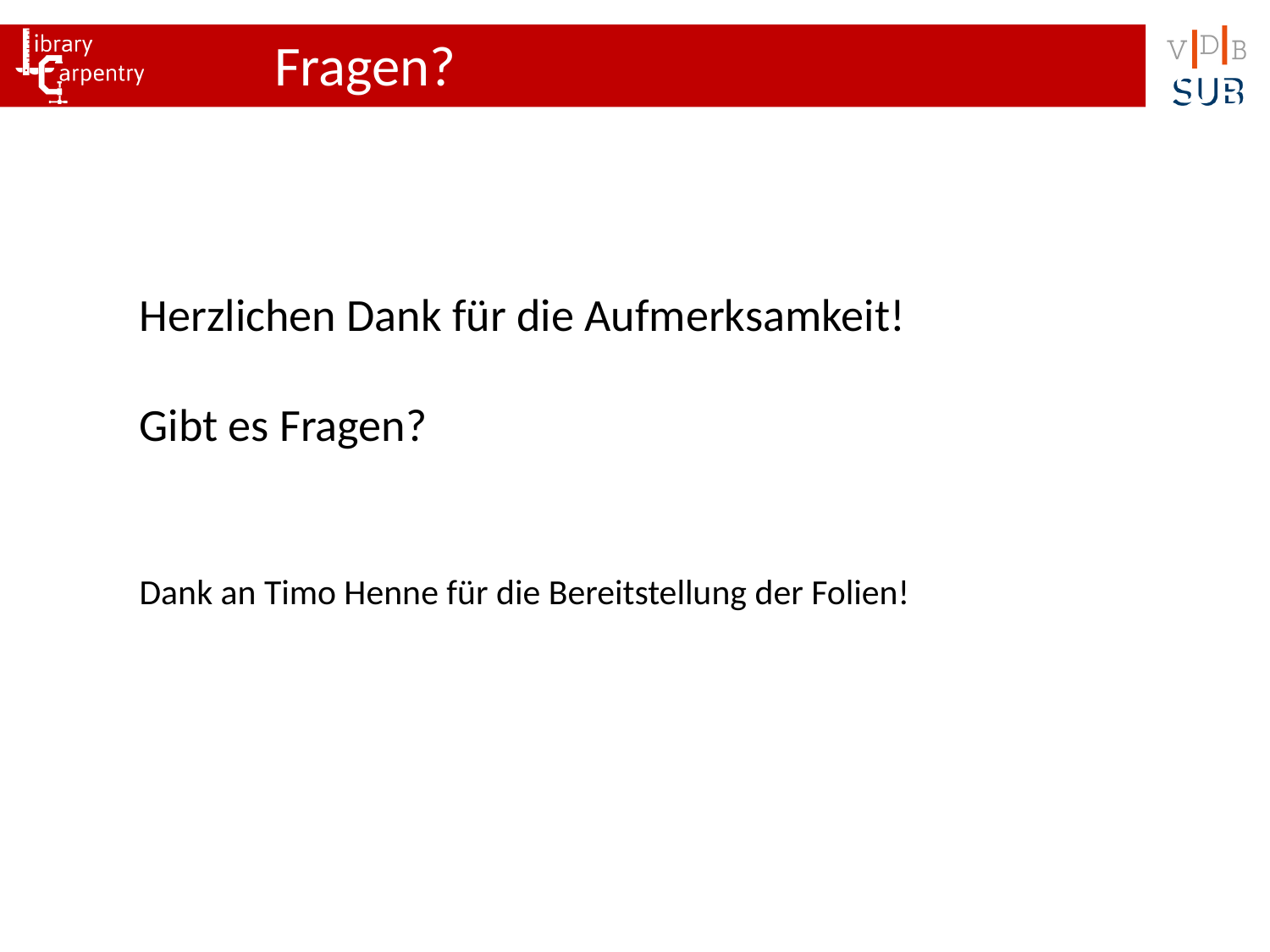

Fragen?
Herzlichen Dank für die Aufmerksamkeit!

Gibt es Fragen?

Dank an Timo Henne für die Bereitstellung der Folien!